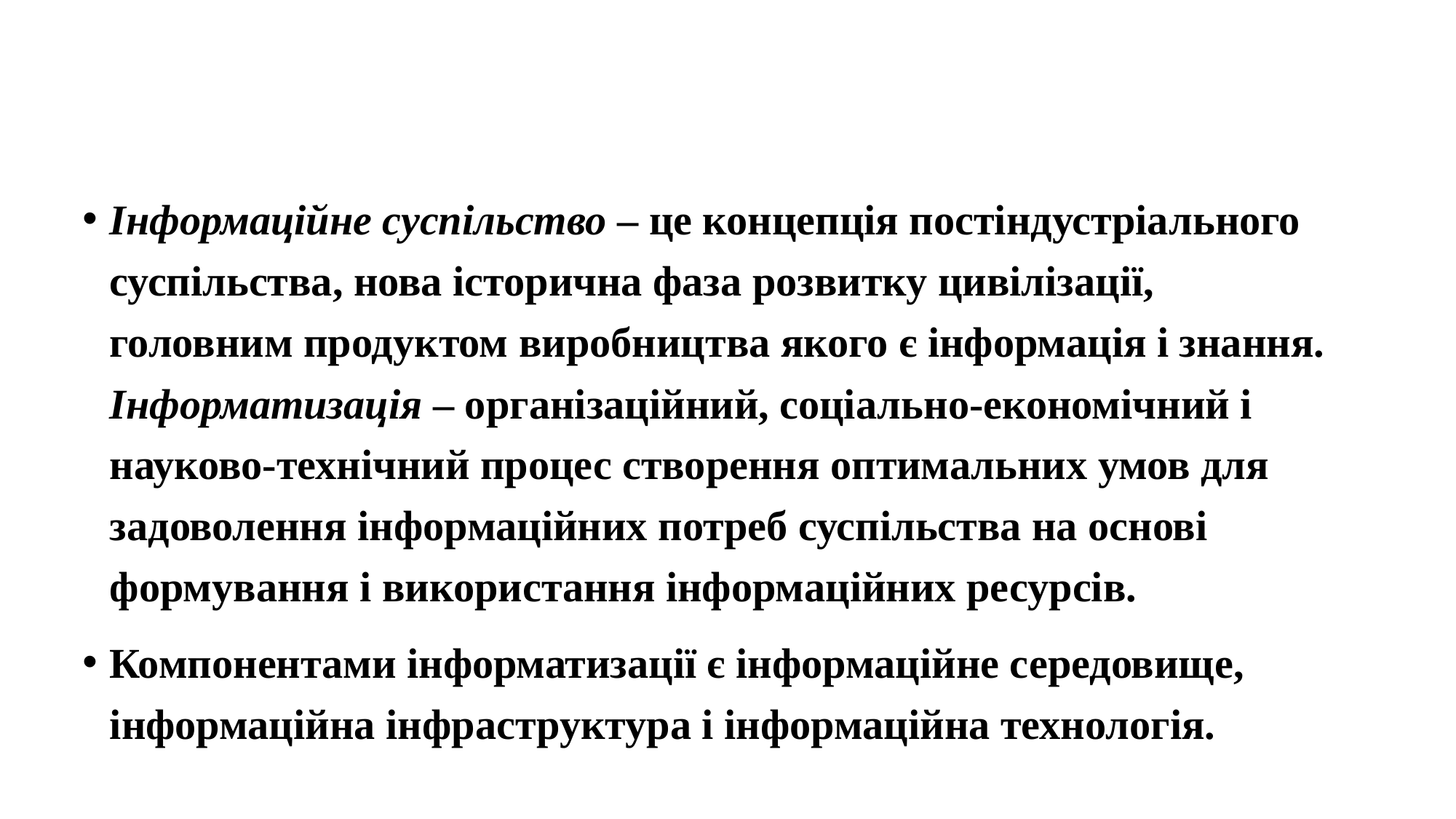

#
Інформаційне суспільство – це концепція постіндустріального суспільства, нова історична фаза розвитку цивілізації, головним продуктом виробництва якого є інформація і знання. Інформатизація – організаційний, соціально-економічний і науково-технічний процес створення оптимальних умов для задоволення інформаційних потреб суспільства на основі формування і використання інформаційних ресурсів.
Компонентами інформатизації є інформаційне середовище, інформаційна інфраструктура і інформаційна технологія.